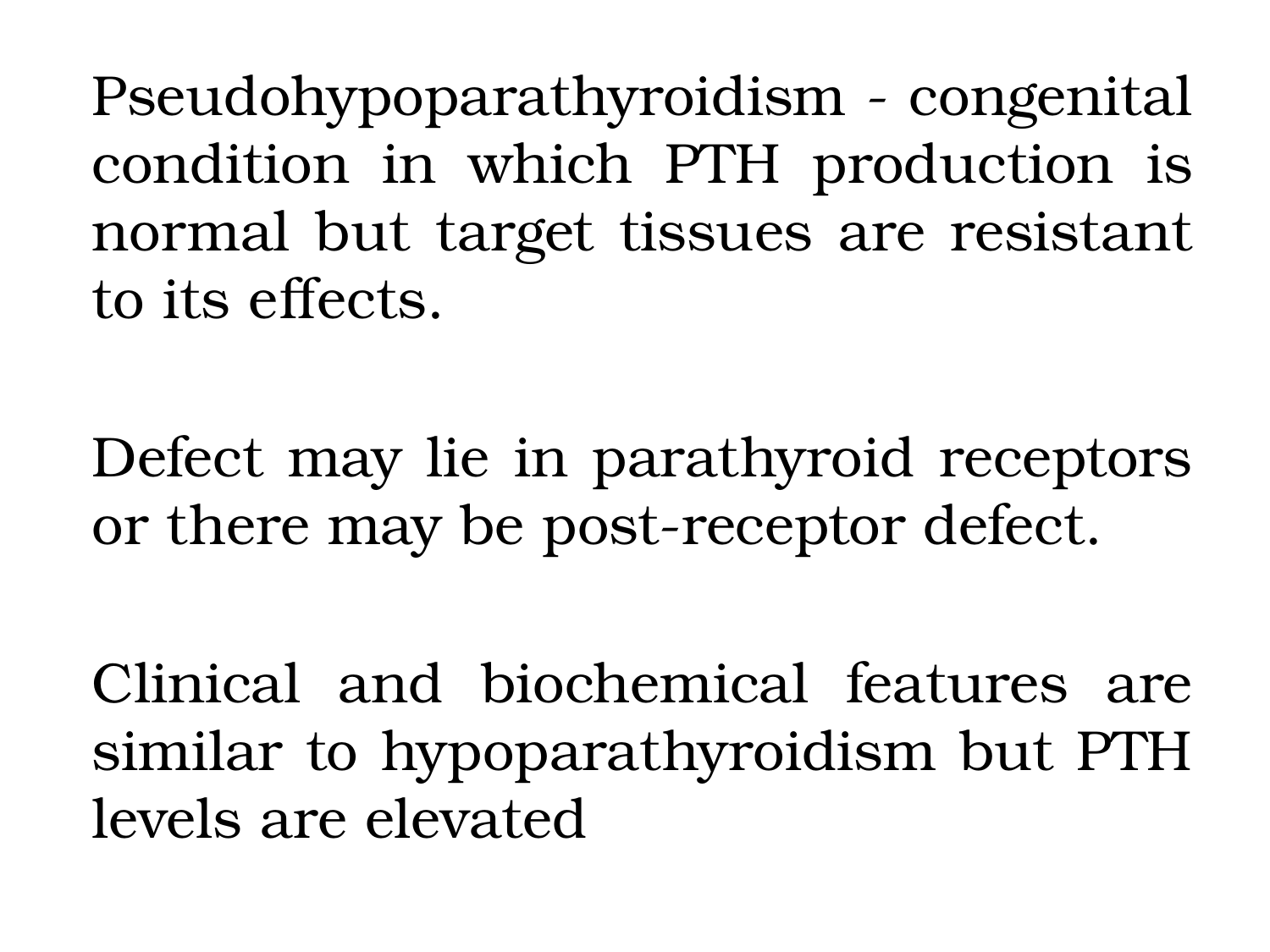

Pseudohypoparathyroidism - congenital condition in which PTH production is normal but target tissues are resistant to its effects.

	Defect may lie in parathyroid receptors or there may be post-receptor defect.

	Clinical and biochemical features are similar to hypoparathyroidism but PTH levels are elevated